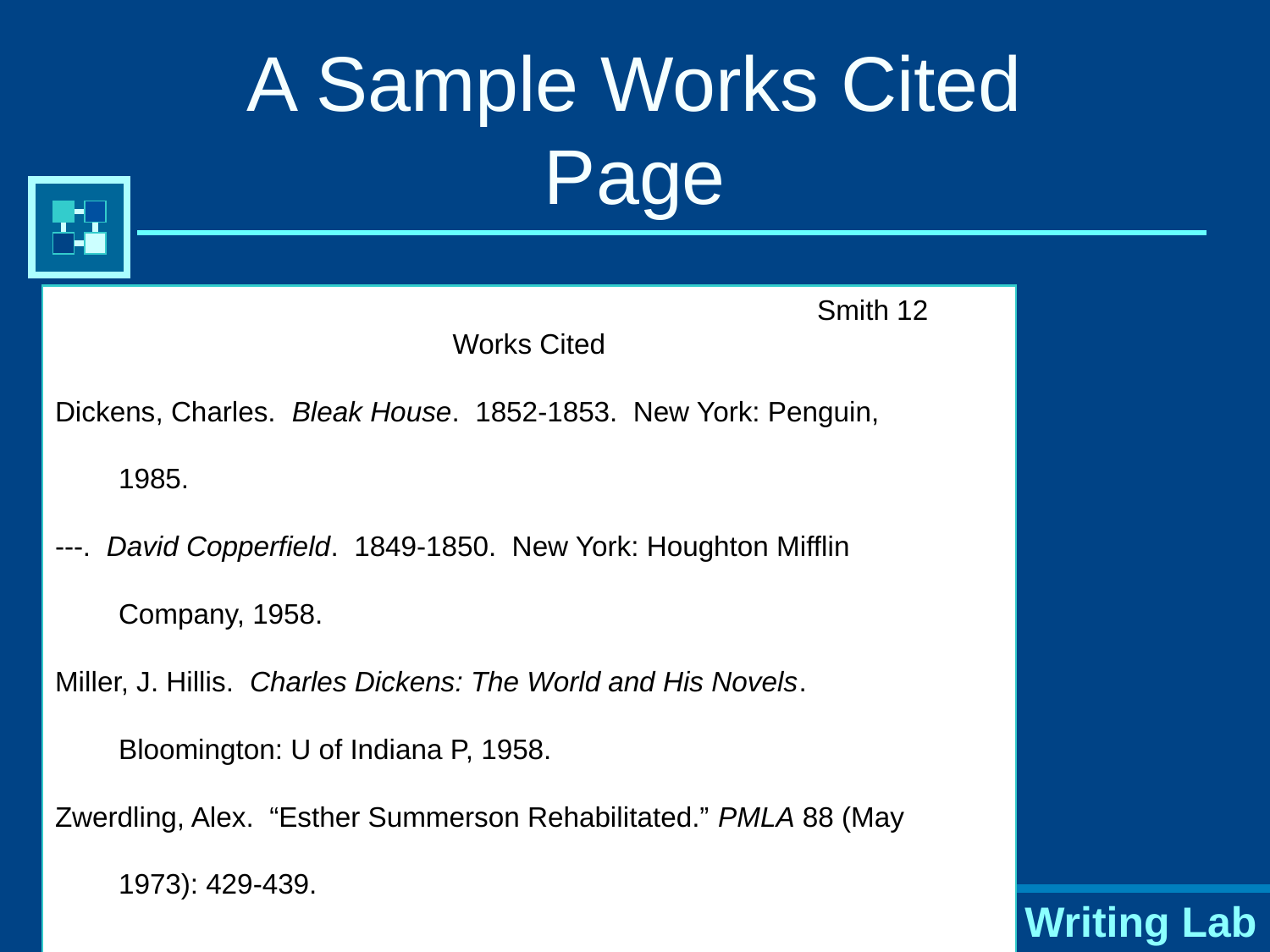

# A Sample Works Cited Page
						Smith 12
Works Cited

Dickens, Charles.  Bleak House.  1852-1853.  New York: Penguin,

1985.

---.  David Copperfield.  1849-1850.  New York: Houghton Mifflin

Company, 1958.

Miller, J. Hillis.  Charles Dickens: The World and His Novels.

Bloomington: U of Indiana P, 1958.

Zwerdling, Alex.  “Esther Summerson Rehabilitated.” PMLA 88 (May

1973): 429-439.

Purdue University Writing Lab